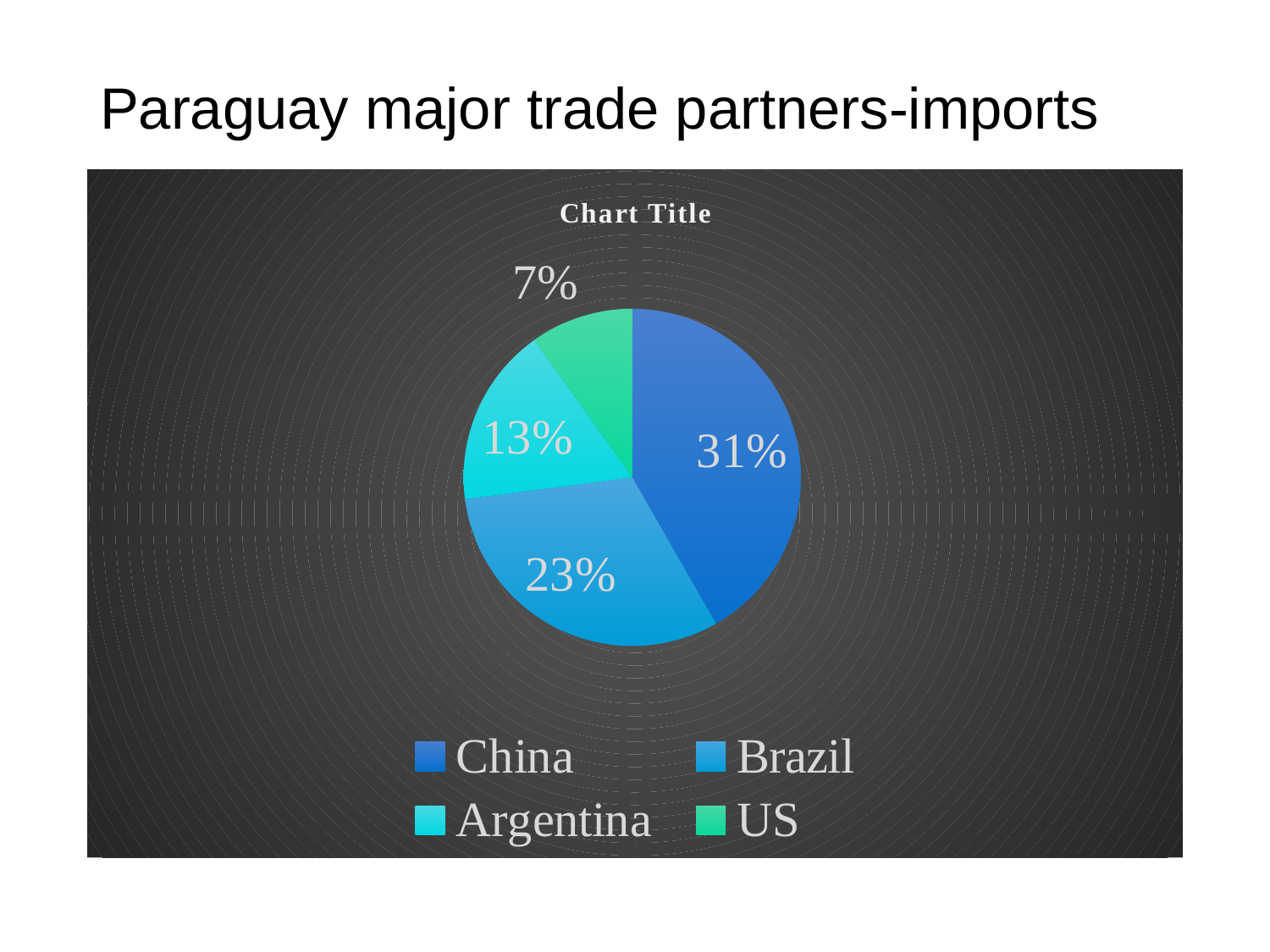

# Paraguay major trade partners-imports

### Chart:

| Category |  |
|---|---|
| China | 0.313 |
| Brazil | 0.234 |
| Argentina  | 0.129 |
| US  | 0.074 |